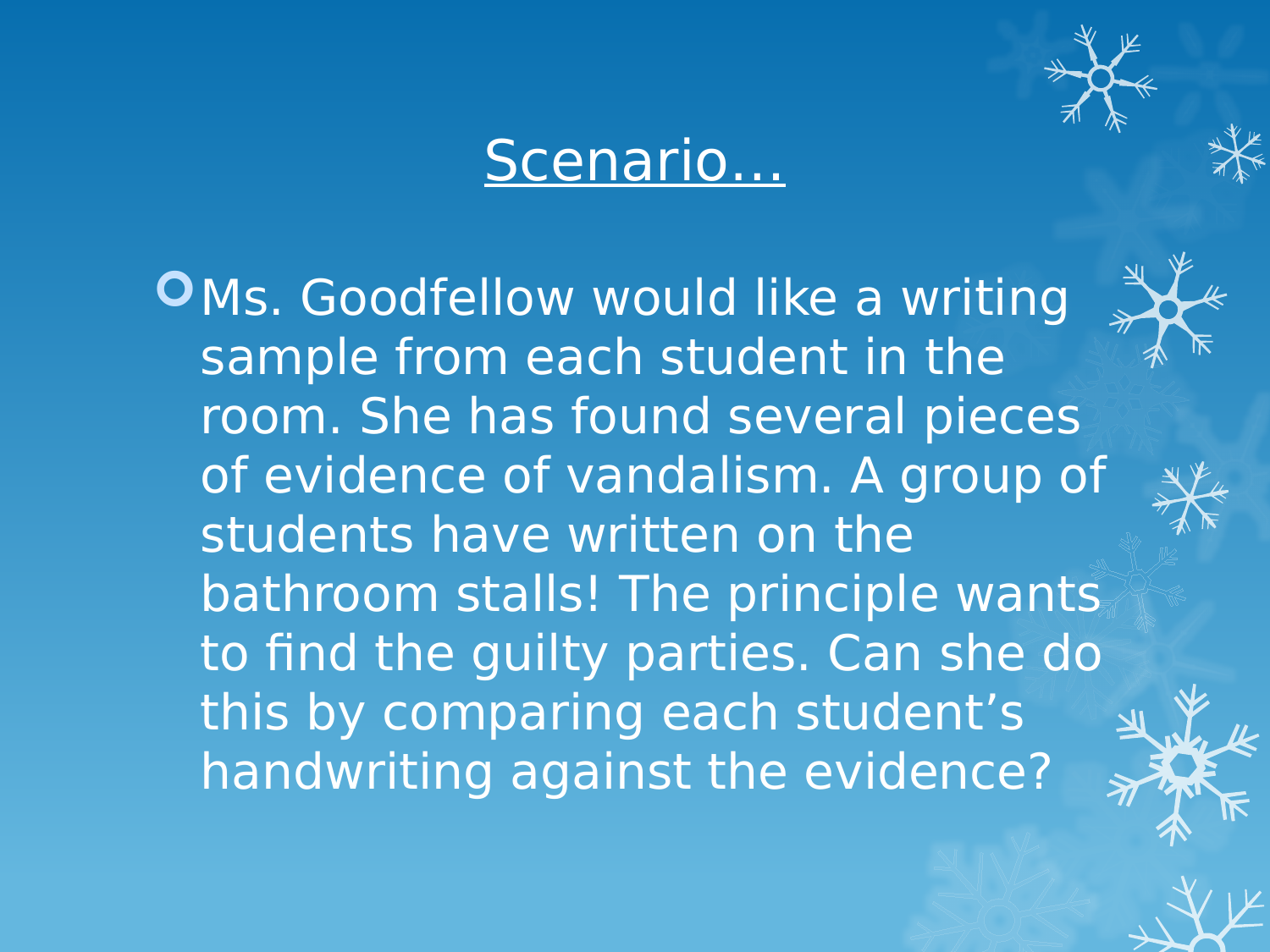

# Scenario…
Ms. Goodfellow would like a writing sample from each student in the room. She has found several pieces of evidence of vandalism. A group of students have written on the bathroom stalls! The principle wants to find the guilty parties. Can she do this by comparing each student’s handwriting against the evidence?